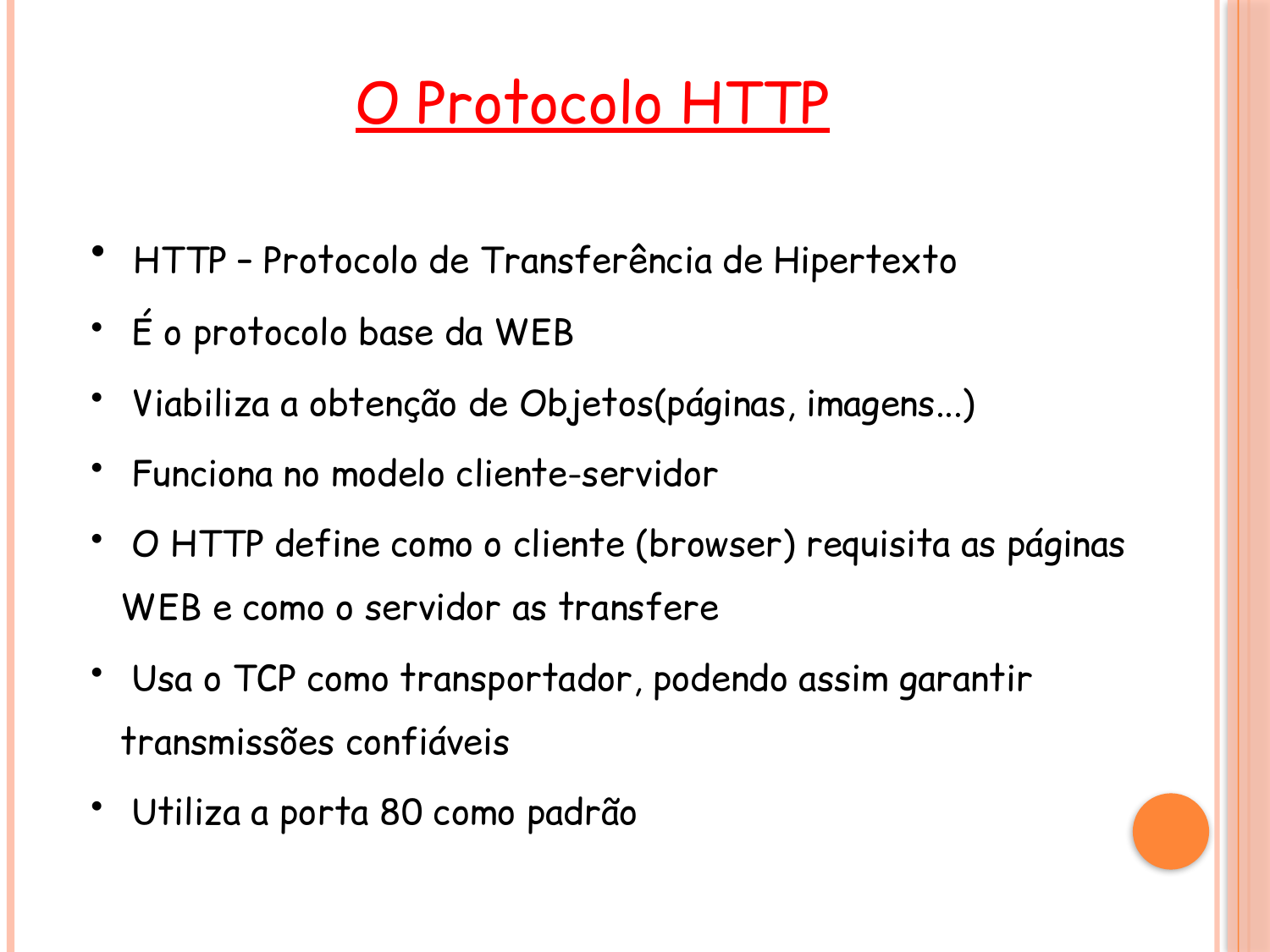

O Protocolo HTTP
 HTTP – Protocolo de Transferência de Hipertexto
 É o protocolo base da WEB
 Viabiliza a obtenção de Objetos(páginas, imagens...)
 Funciona no modelo cliente-servidor
 O HTTP define como o cliente (browser) requisita as páginas WEB e como o servidor as transfere
 Usa o TCP como transportador, podendo assim garantir transmissões confiáveis
 Utiliza a porta 80 como padrão
11